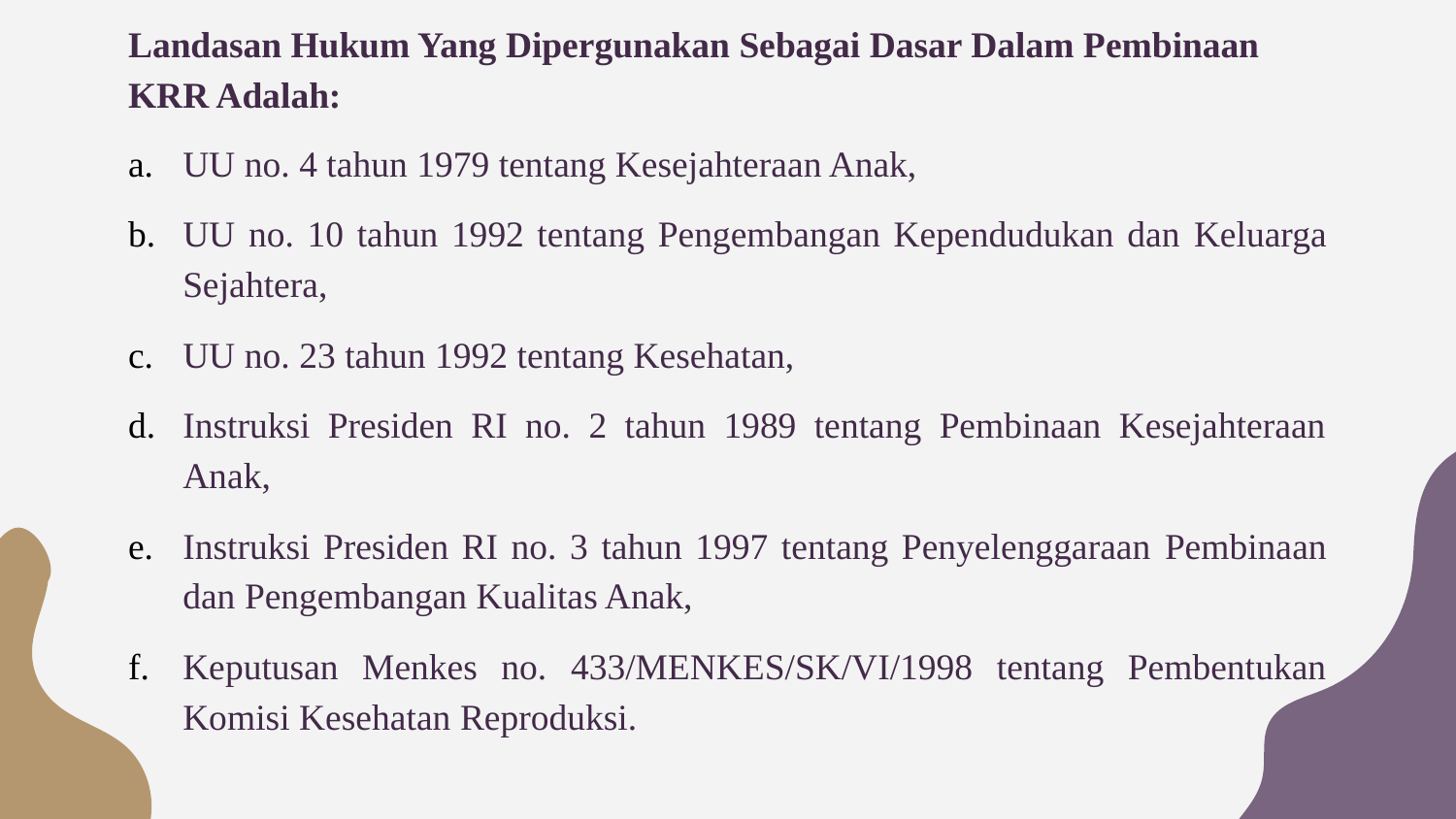

# Landasan Hukum Yang Dipergunakan Sebagai Dasar Dalam Pembinaan KRR Adalah:
UU no. 4 tahun 1979 tentang Kesejahteraan Anak,
UU no. 10 tahun 1992 tentang Pengembangan Kependudukan dan Keluarga Sejahtera,
UU no. 23 tahun 1992 tentang Kesehatan,
Instruksi Presiden RI no. 2 tahun 1989 tentang Pembinaan Kesejahteraan Anak,
Instruksi Presiden RI no. 3 tahun 1997 tentang Penyelenggaraan Pembinaan dan Pengembangan Kualitas Anak,
Keputusan Menkes no. 433/MENKES/SK/VI/1998 tentang Pembentukan Komisi Kesehatan Reproduksi.